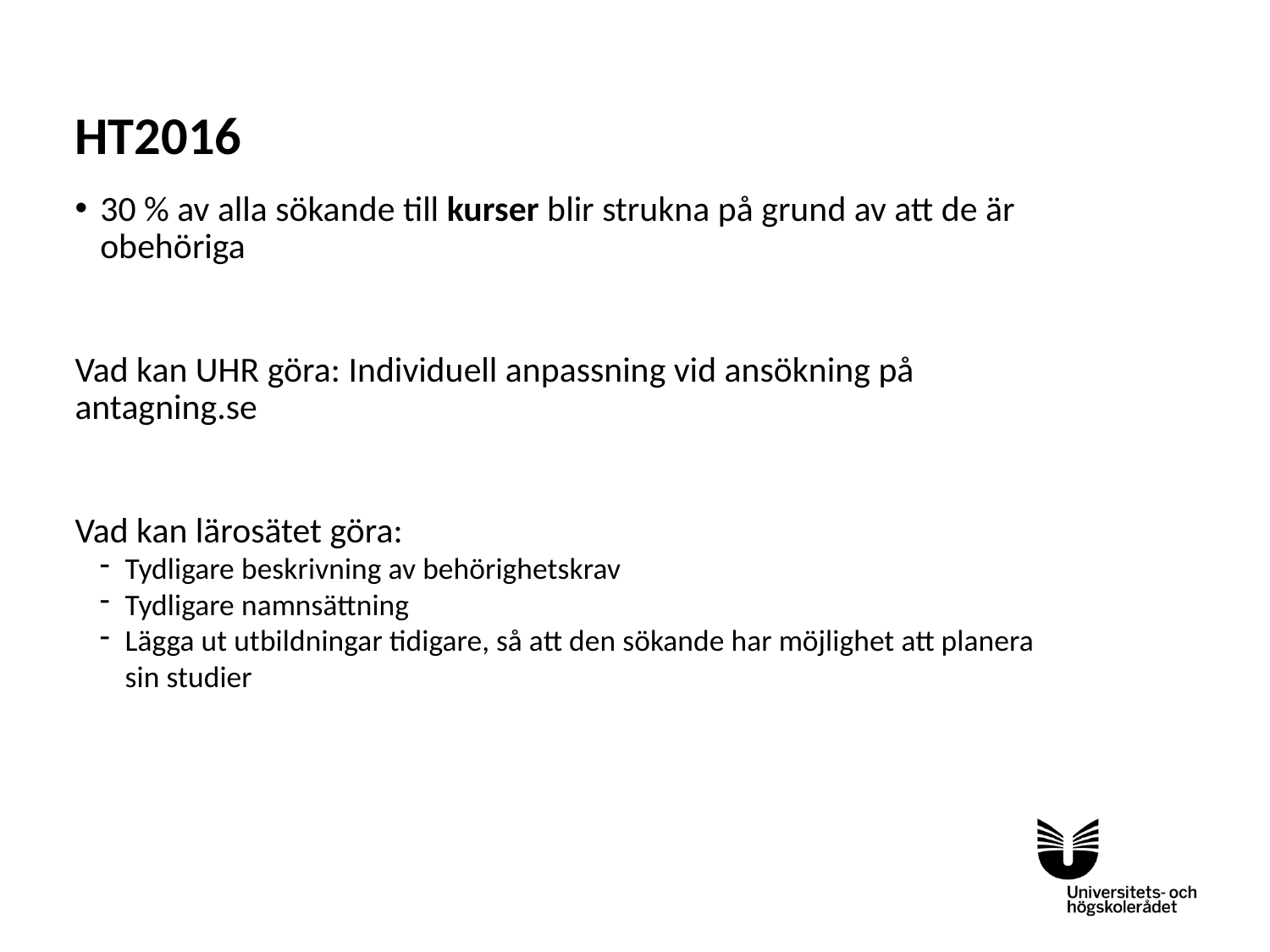

# HT2016
30 % av alla sökande till kurser blir strukna på grund av att de är obehöriga

Vad kan UHR göra: Individuell anpassning vid ansökning på antagning.se

Vad kan lärosätet göra:
Tydligare beskrivning av behörighetskrav
Tydligare namnsättning
Lägga ut utbildningar tidigare, så att den sökande har möjlighet att planera sin studier